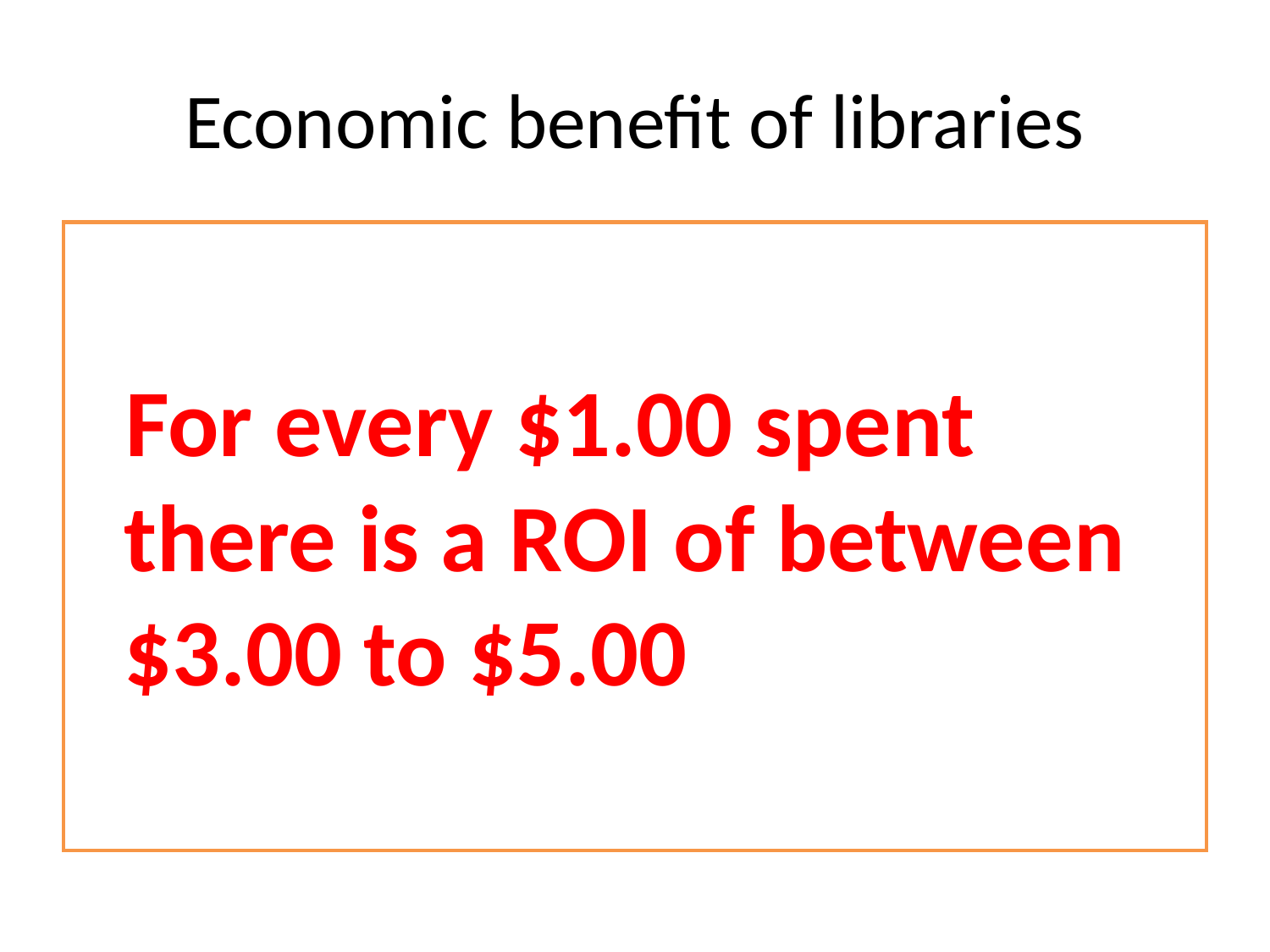

# Economic benefit of libraries

For every $1.00 spent there is a ROI of between $3.00 to $5.00